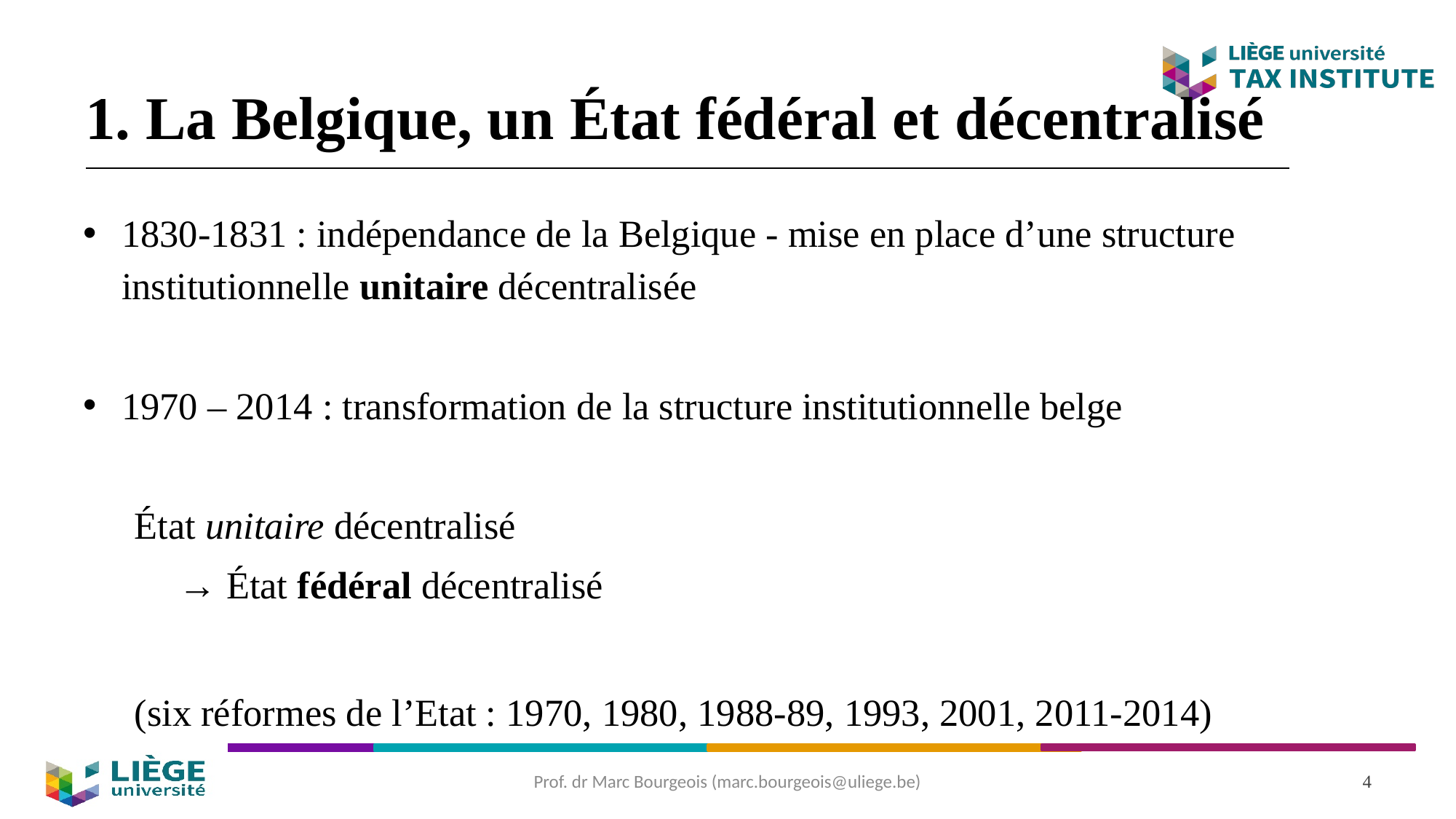

# 1. La Belgique, un État fédéral et décentralisé
1830-1831 : indépendance de la Belgique - mise en place d’une structure institutionnelle unitaire décentralisée

1970 – 2014 : transformation de la structure institutionnelle belge

État unitaire décentralisé
→ État fédéral décentralisé

(six réformes de l’Etat : 1970, 1980, 1988-89, 1993, 2001, 2011-2014)

Prof. dr Marc Bourgeois (marc.bourgeois@uliege.be)
4